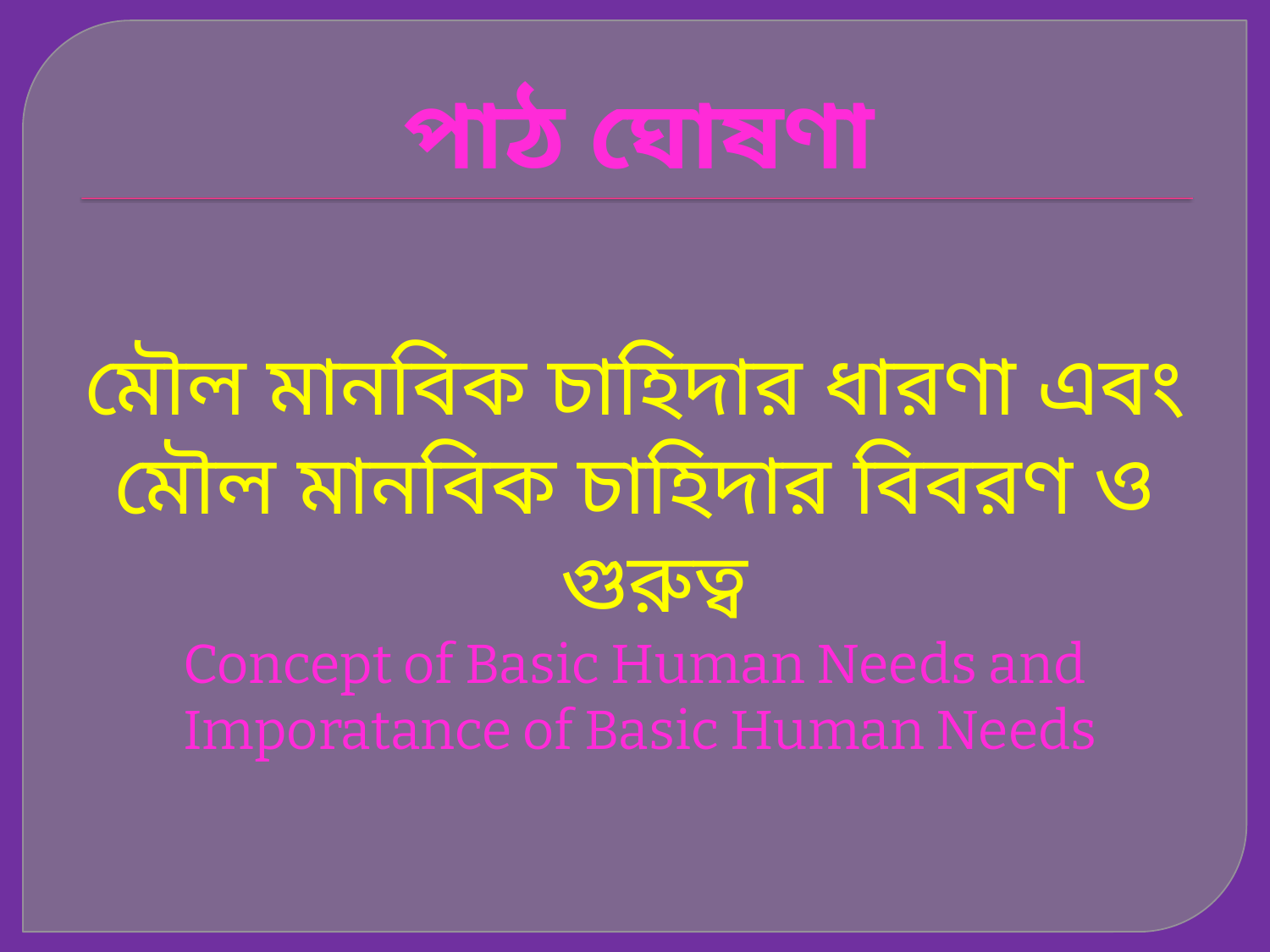

# পাঠ ঘোষণা

মৌল মানবিক চাহিদার ধারণা এবং
মৌল মানবিক চাহিদার বিবরণ ও গুরুত্ব
Concept of Basic Human Needs and
 Imporatance of Basic Human Needs